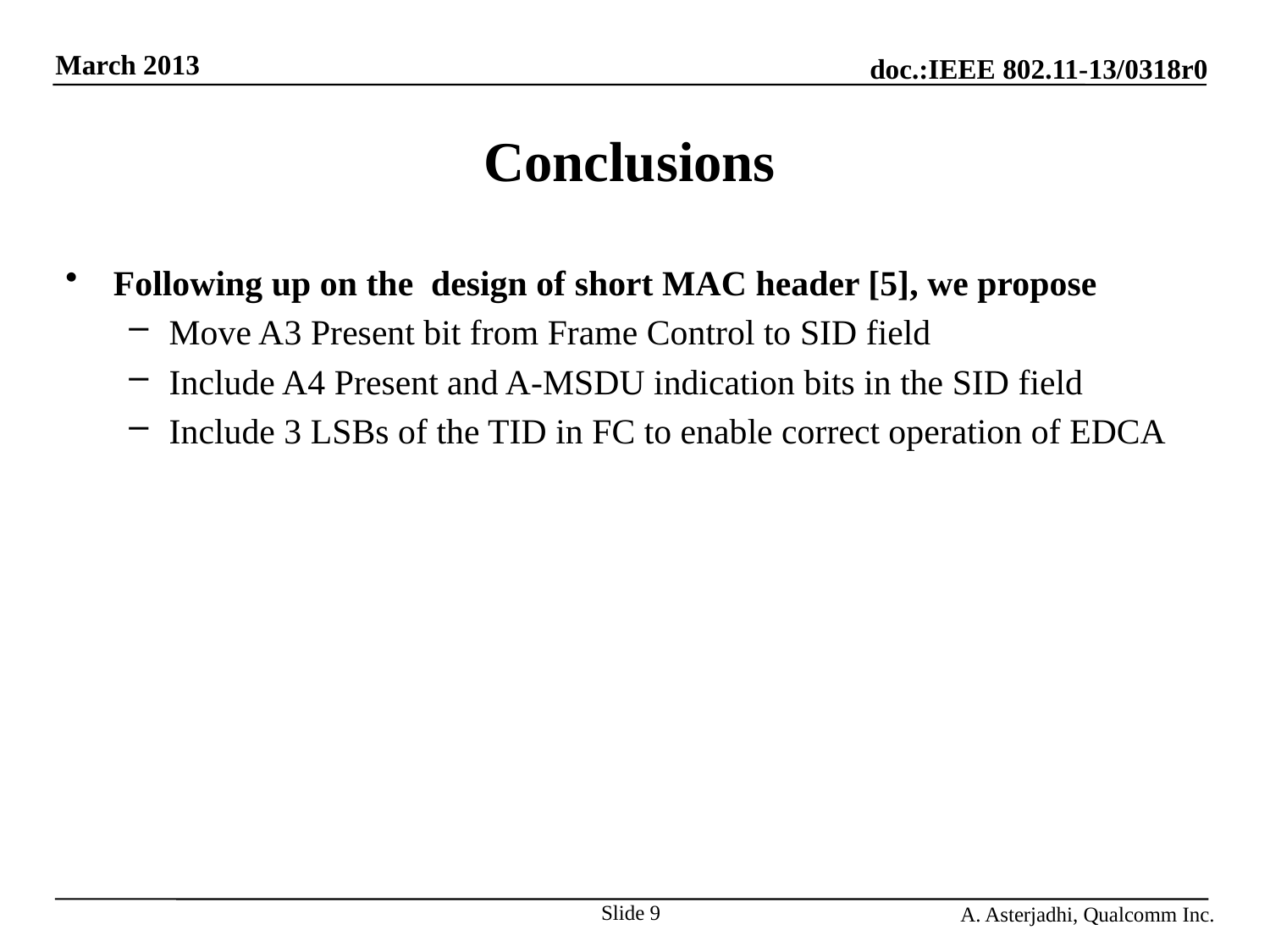

# Conclusions
Following up on the  design of short MAC header [5], we propose
Move A3 Present bit from Frame Control to SID field
Include A4 Present and A-MSDU indication bits in the SID field
Include 3 LSBs of the TID in FC to enable correct operation of EDCA
Slide 9